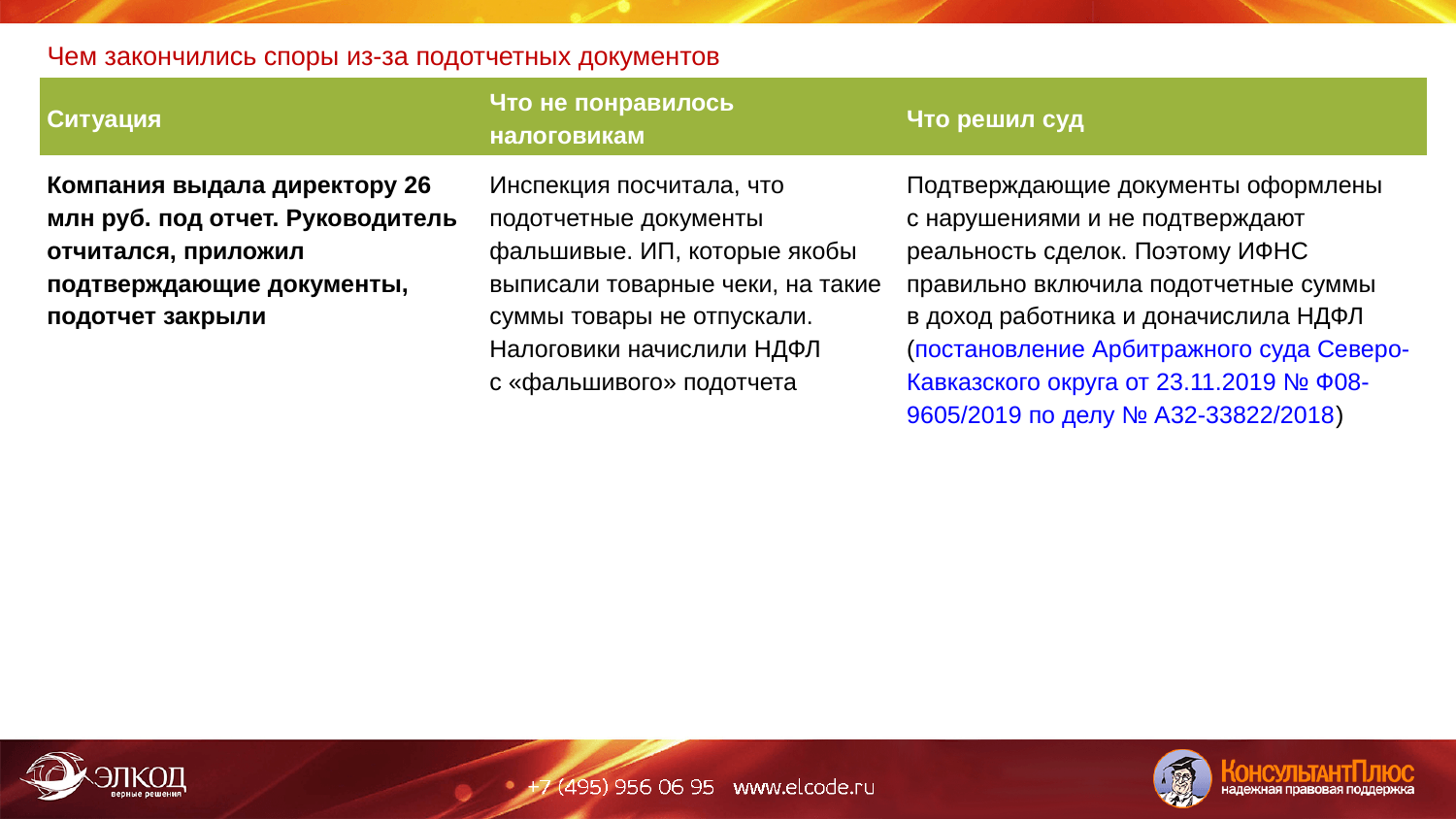

# Чем закончились споры из-за подотчетных документов
| Ситуация | Что не понравилось налоговикам | Что решил суд |
| --- | --- | --- |
| Компания выдала директору 26 млн руб. под отчет. Руководитель отчитался, приложил подтверждающие документы, подотчет закрыли | Инспекция посчитала, что подотчетные документы фальшивые. ИП, которые якобы выписали товарные чеки, на такие суммы товары не отпускали. Налоговики начислили НДФЛ с «фальшивого» подотчета | Подтверждающие документы оформлены с нарушениями и не подтверждают реальность сделок. Поэтому ИФНС правильно включила подотчетные суммы в доход работника и доначислила НДФЛ (постановление Арбитражного суда Северо-Кавказского округа от 23.11.2019 № Ф08-9605/2019 по делу № А32-33822/2018) |